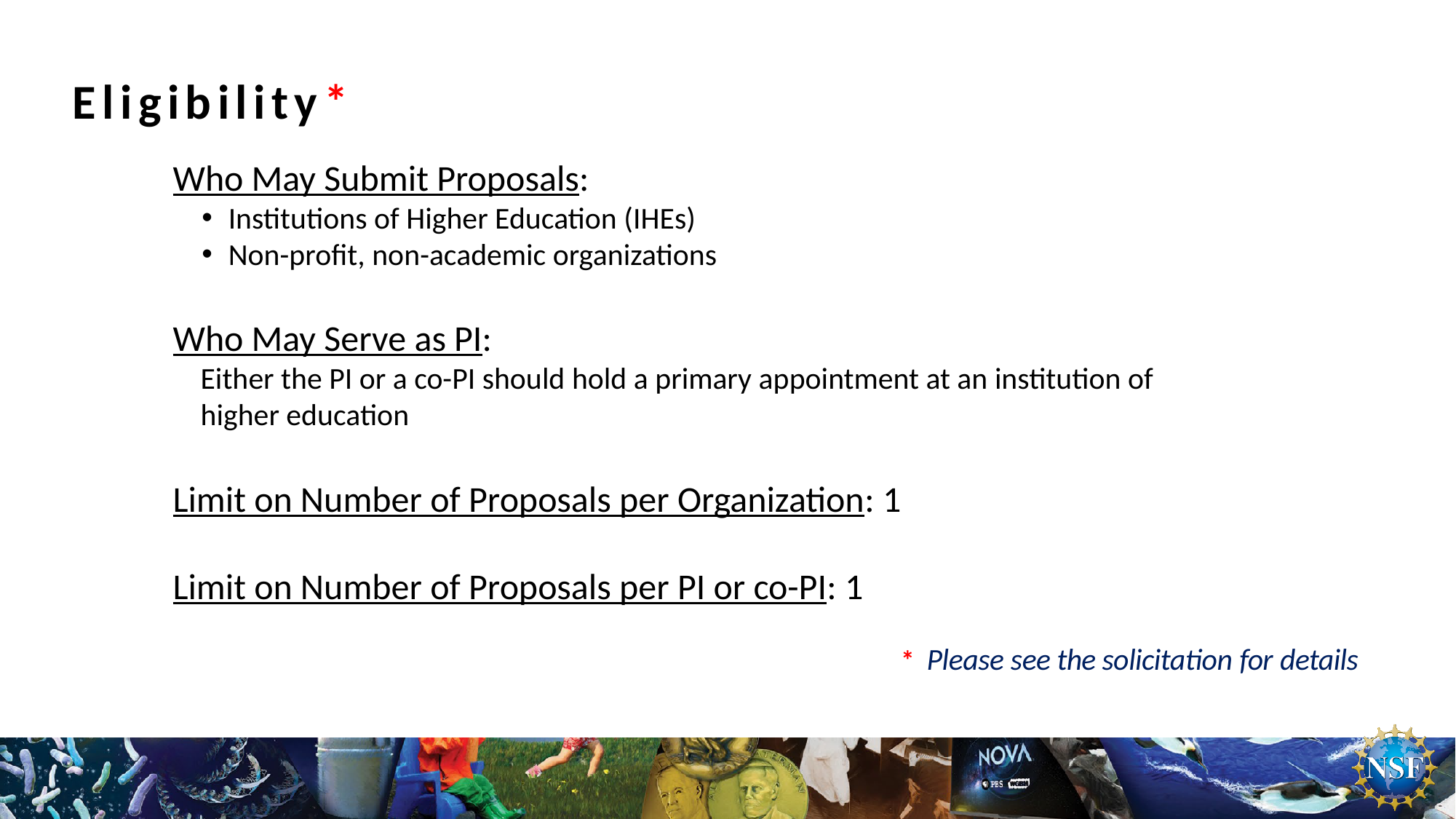

# Eligibility*
Who May Submit Proposals:
Institutions of Higher Education (IHEs)
Non-profit, non-academic organizations

Who May Serve as PI:
Either the PI or a co-PI should hold a primary appointment at an institution of higher education

Limit on Number of Proposals per Organization: 1

Limit on Number of Proposals per PI or co-PI: 1
*  Please see the solicitation for details